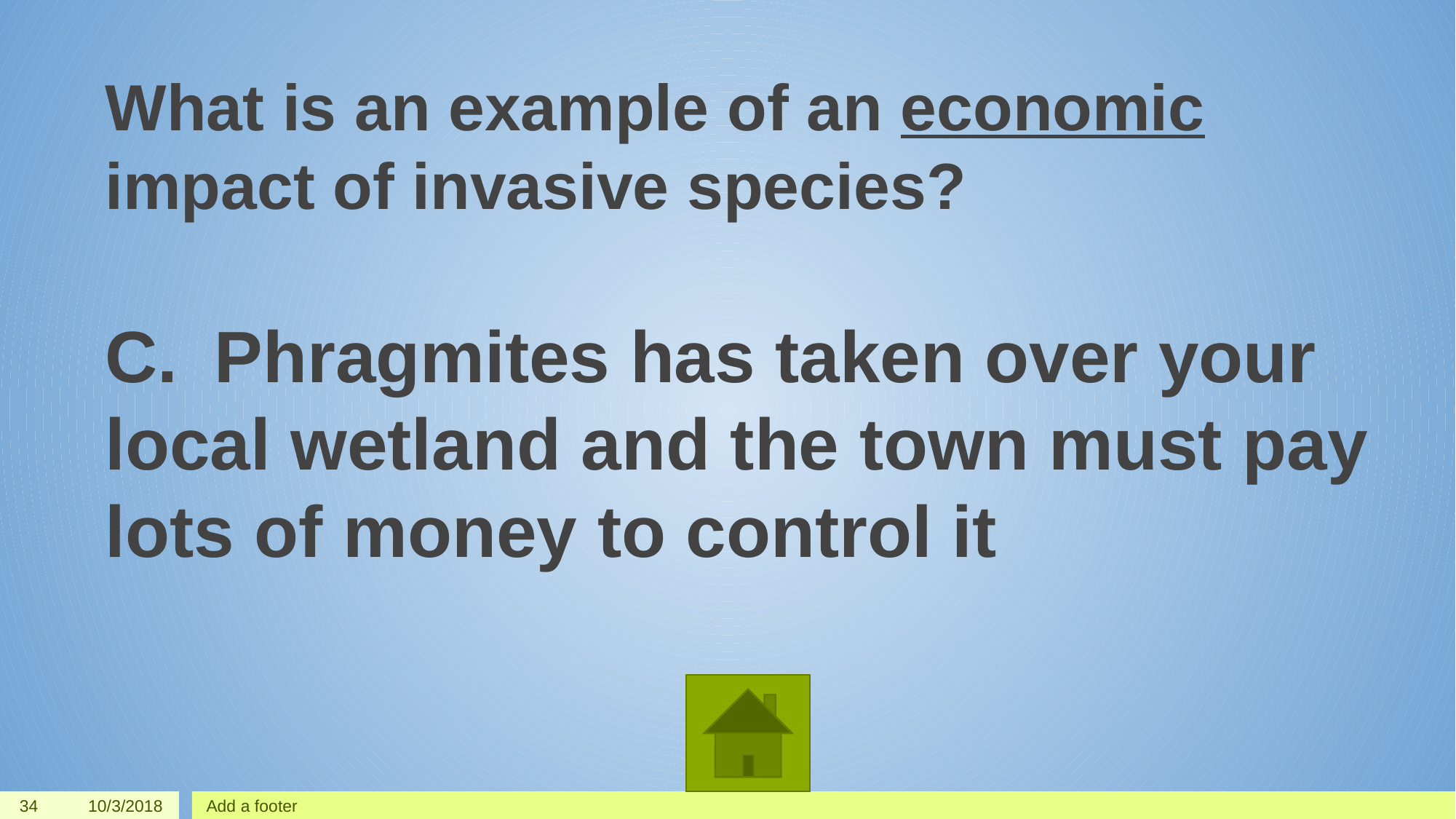

What is an example of an economic impact of invasive species?

C.	Phragmites has taken over your local wetland and the town must pay lots of money to control it

34
10/3/2018
Add a footer